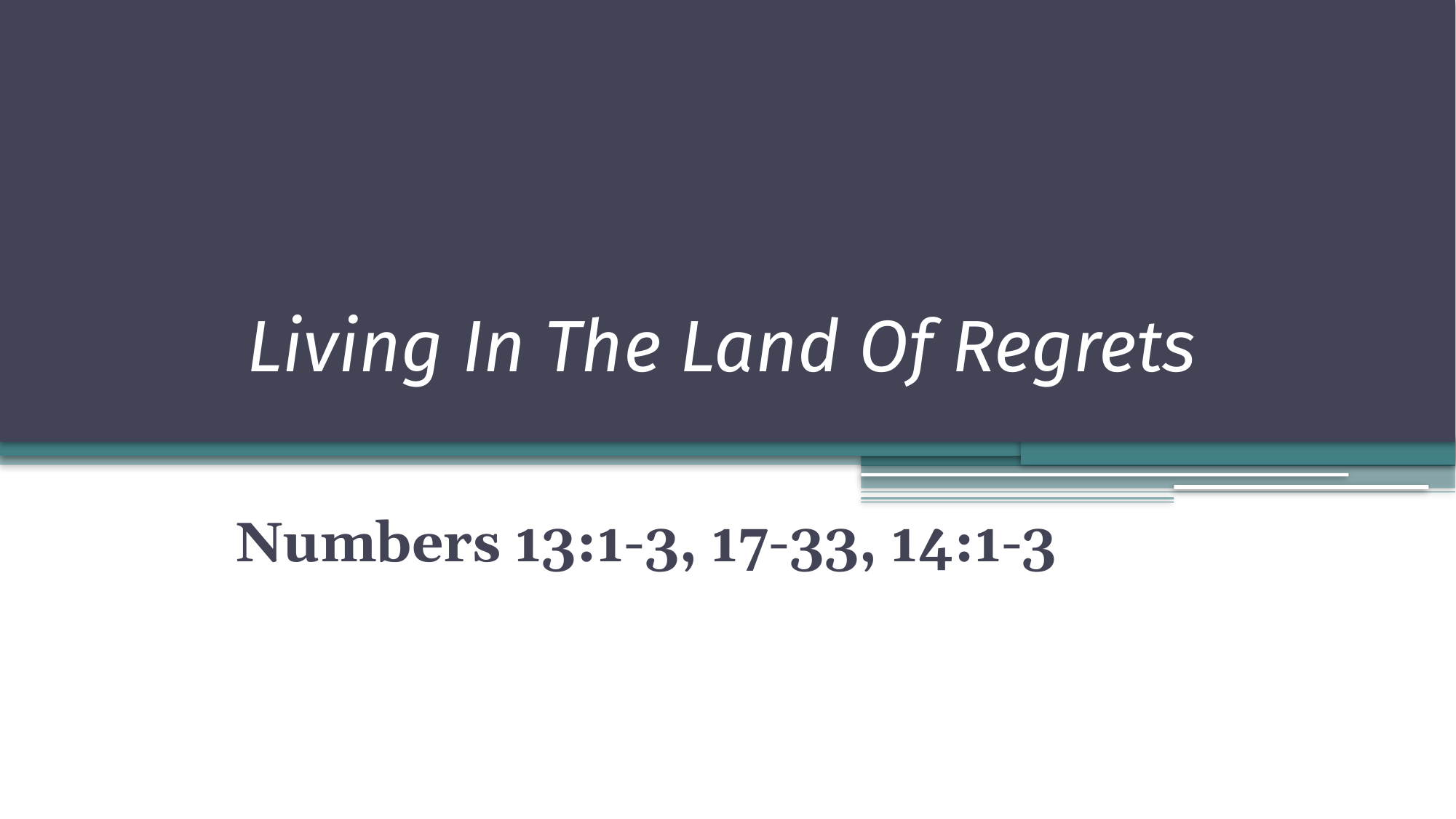

# Living In The Land Of Regrets
Numbers 13:1-3, 17-33, 14:1-3